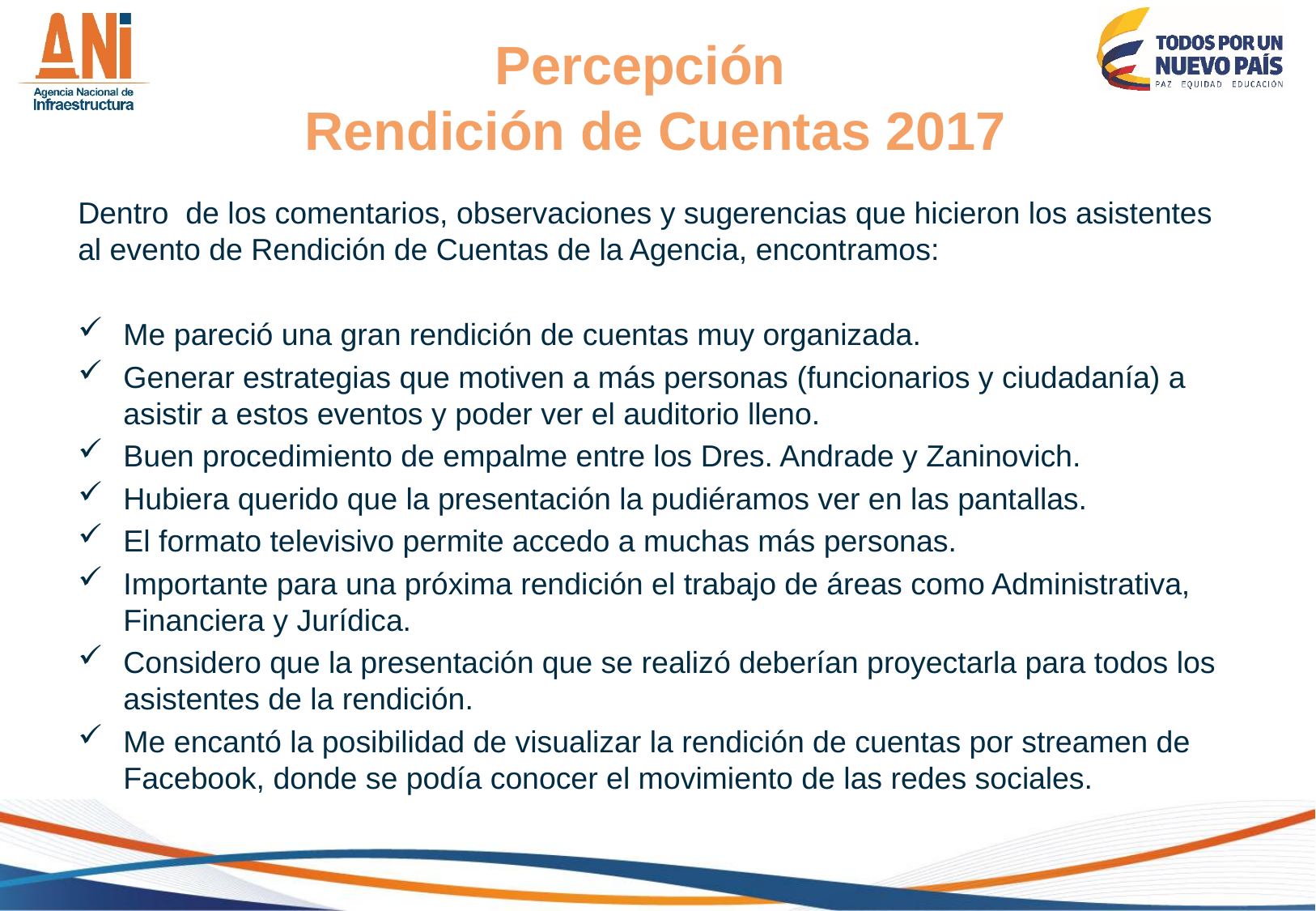

Percepción
 Rendición de Cuentas 2017
Dentro  de los comentarios, observaciones y sugerencias que hicieron los asistentes al evento de Rendición de Cuentas de la Agencia, encontramos:

Me pareció una gran rendición de cuentas muy organizada.
Generar estrategias que motiven a más personas (funcionarios y ciudadanía) a asistir a estos eventos y poder ver el auditorio lleno.
Buen procedimiento de empalme entre los Dres. Andrade y Zaninovich.
Hubiera querido que la presentación la pudiéramos ver en las pantallas.
El formato televisivo permite accedo a muchas más personas.
Importante para una próxima rendición el trabajo de áreas como Administrativa, Financiera y Jurídica.
Considero que la presentación que se realizó deberían proyectarla para todos los asistentes de la rendición.
Me encantó la posibilidad de visualizar la rendición de cuentas por streamen de Facebook, donde se podía conocer el movimiento de las redes sociales.